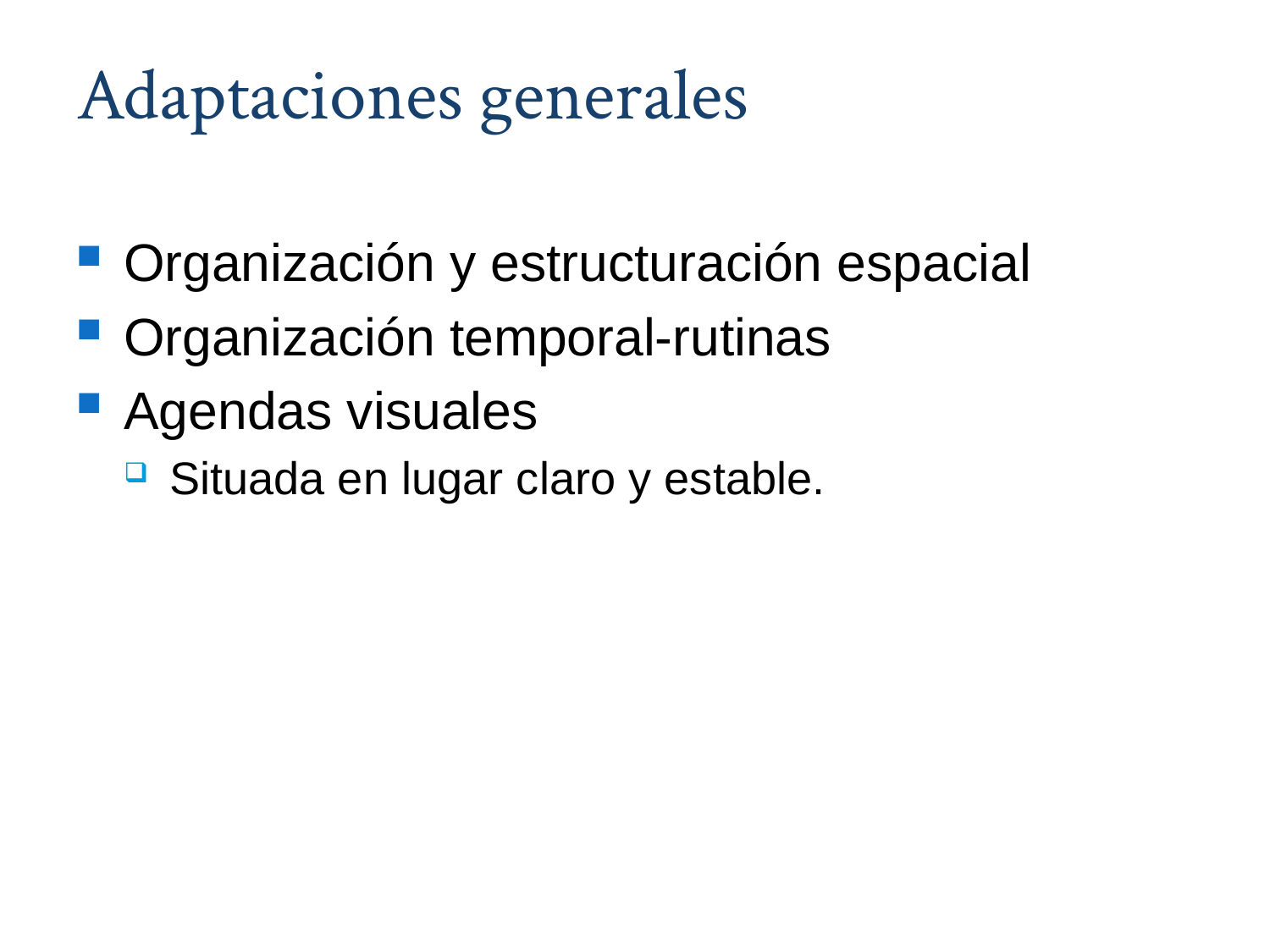

# Adaptaciones generales
Organización y estructuración espacial
Organización temporal-rutinas
Agendas visuales
Situada en lugar claro y estable.